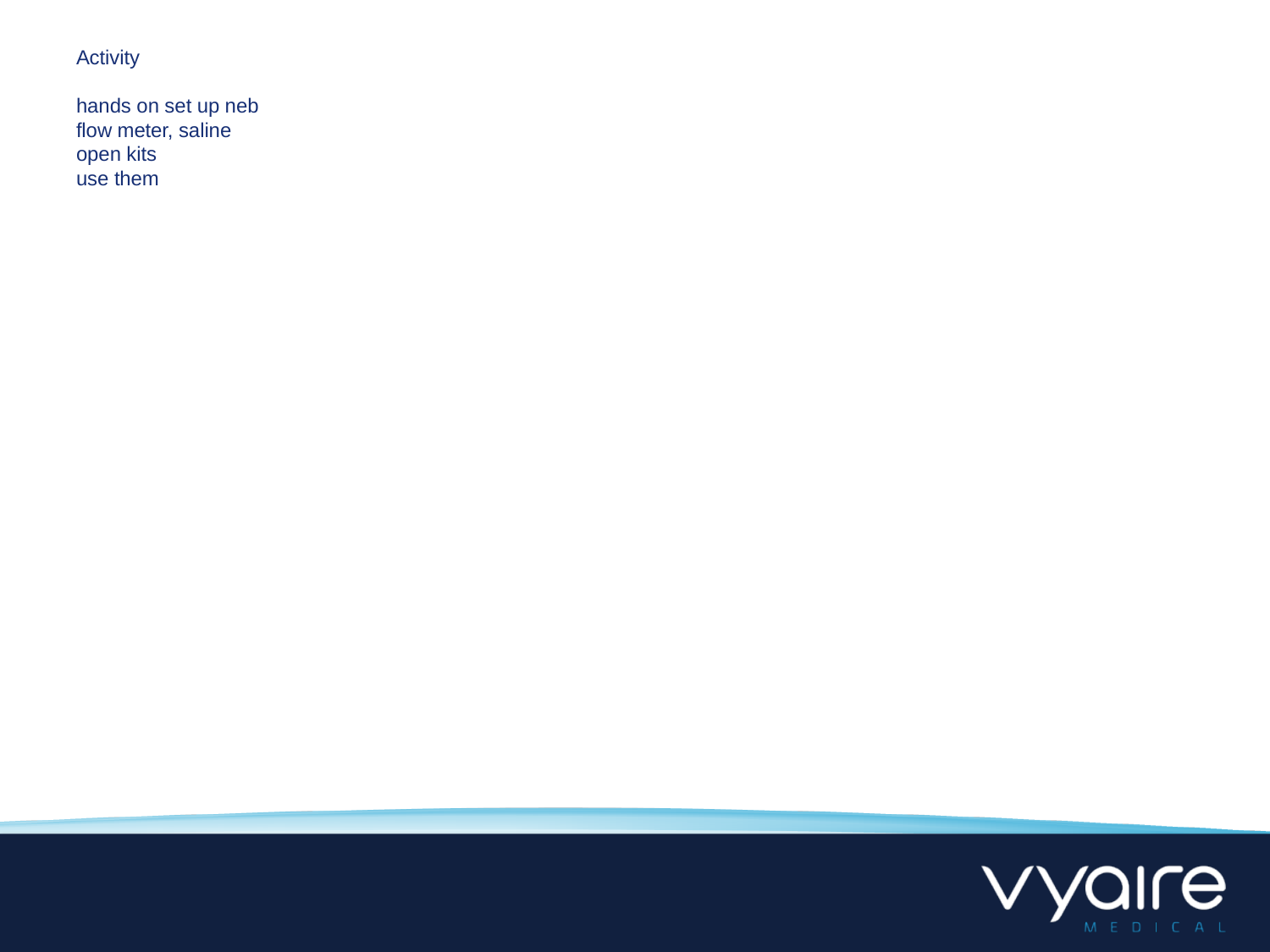

# Activity hands on set up neb flow meter, saline open kits use them